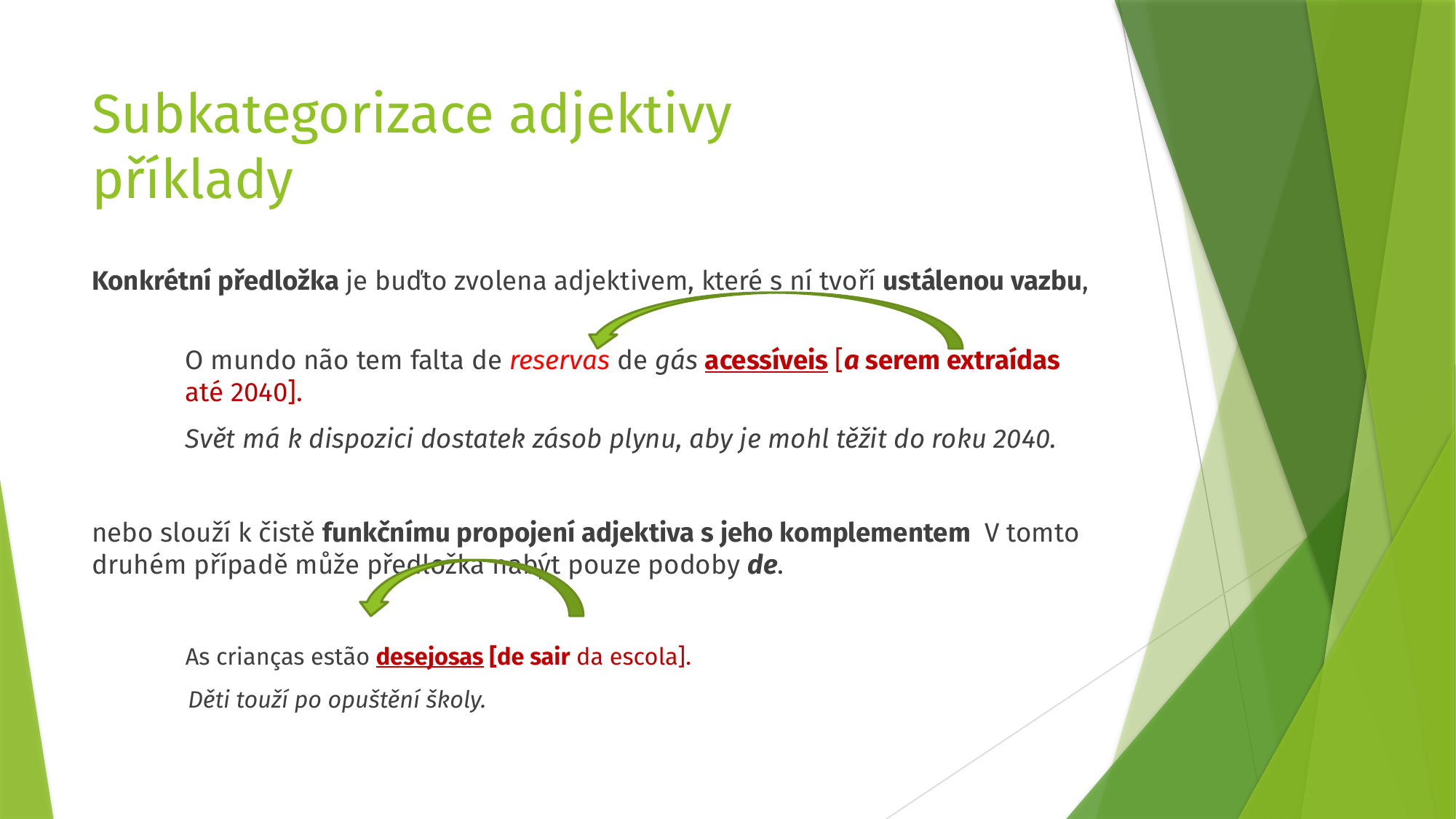

# Subkategorizace adjektivy příklady
Konkrétní předložka je buďto zvolena adjektivem, které s ní tvoří ustálenou vazbu,
O mundo não tem falta de reservas de gás acessíveis [a serem extraídas até 2040].
Svět má k dispozici dostatek zásob plynu, aby je mohl těžit do roku 2040.

nebo slouží k čistě funkčnímu propojení adjektiva s jeho komplementem  V tomto druhém případě může předložka nabýt pouze podoby de.

	As crianças estão desejosas [de sair da escola].
        Děti touží po opuštění školy.